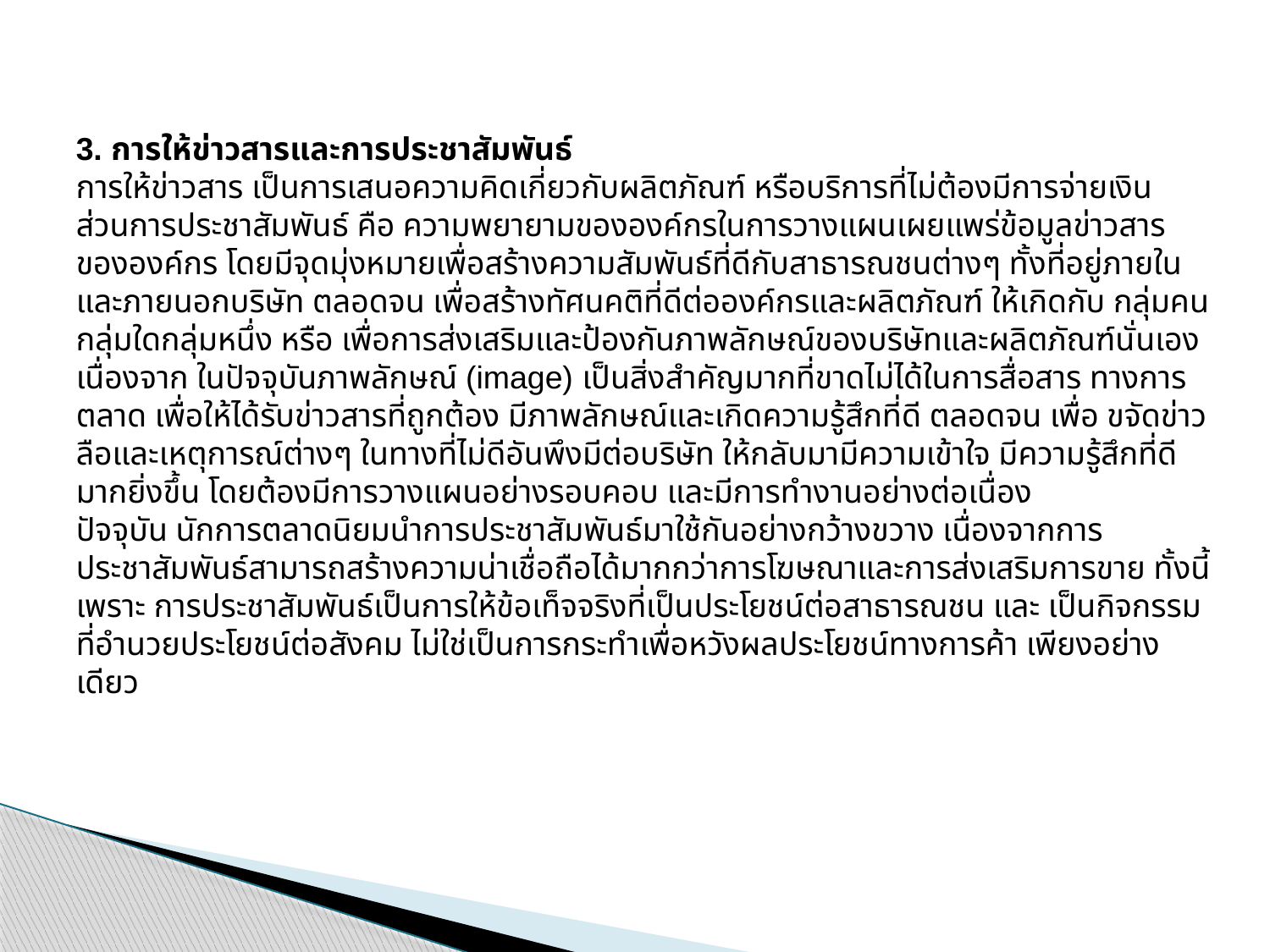

3. การให้ข่าวสารและการประชาสัมพันธ์
การให้ข่าวสาร เป็นการเสนอความคิดเกี่ยวกับผลิตภัณฑ์ หรือบริการที่ไม่ต้องมีการจ่ายเงิน ส่วนการประชาสัมพันธ์ คือ ความพยายามขององค์กรในการวางแผนเผยแพร่ข้อมูลข่าวสารขององค์กร โดยมีจุดมุ่งหมายเพื่อสร้างความสัมพันธ์ที่ดีกับสาธารณชนต่างๆ ทั้งที่อยู่ภายในและภายนอกบริษัท ตลอดจน เพื่อสร้างทัศนคติที่ดีต่อองค์กรและผลิตภัณฑ์ ให้เกิดกับ กลุ่มคนกลุ่มใดกลุ่มหนึ่ง หรือ เพื่อการส่งเสริมและป้องกันภาพลักษณ์ของบริษัทและผลิตภัณฑ์นั่นเอง เนื่องจาก ในปัจจุบันภาพลักษณ์ (image) เป็นสิ่งสำคัญมากที่ขาดไม่ได้ในการสื่อสาร ทางการตลาด เพื่อให้ได้รับข่าวสารที่ถูกต้อง มีภาพลักษณ์และเกิดความรู้สึกที่ดี ตลอดจน เพื่อ ขจัดข่าวลือและเหตุการณ์ต่างๆ ในทางที่ไม่ดีอันพึงมีต่อบริษัท ให้กลับมามีความเข้าใจ มีความรู้สึกที่ดีมากยิ่งขึ้น โดยต้องมีการวางแผนอย่างรอบคอบ และมีการทำงานอย่างต่อเนื่อง
ปัจจุบัน นักการตลาดนิยมนำการประชาสัมพันธ์มาใช้กันอย่างกว้างขวาง เนื่องจากการประชาสัมพันธ์สามารถสร้างความน่าเชื่อถือได้มากกว่าการโฆษณาและการส่งเสริมการขาย ทั้งนี้เพราะ การประชาสัมพันธ์เป็นการให้ข้อเท็จจริงที่เป็นประโยชน์ต่อสาธารณชน และ เป็นกิจกรรมที่อำนวยประโยชน์ต่อสังคม ไม่ใช่เป็นการกระทำเพื่อหวังผลประโยชน์ทางการค้า เพียงอย่างเดียว